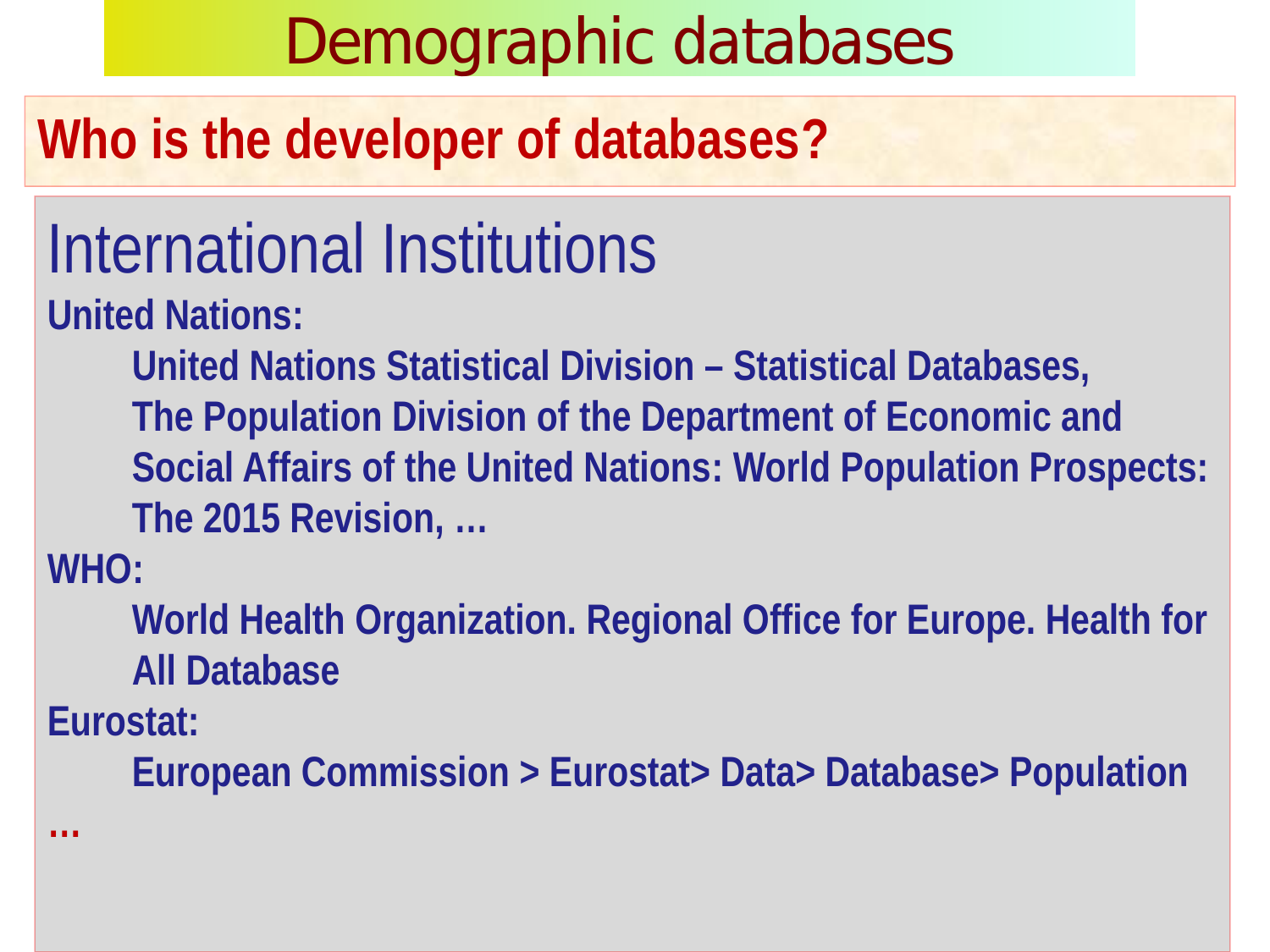

# Demographic databases
Who is the developer of databases?
International Institutions
United Nations:
	United Nations Statistical Division – Statistical Databases,
	The Population Division of the Department of Economic and Social Affairs of the United Nations: World Population Prospects: The 2015 Revision, …
WHO:
	World Health Organization. Regional Office for Europe. Health for All Database
Eurostat:
European Commission > Eurostat> Data> Database> Population
…